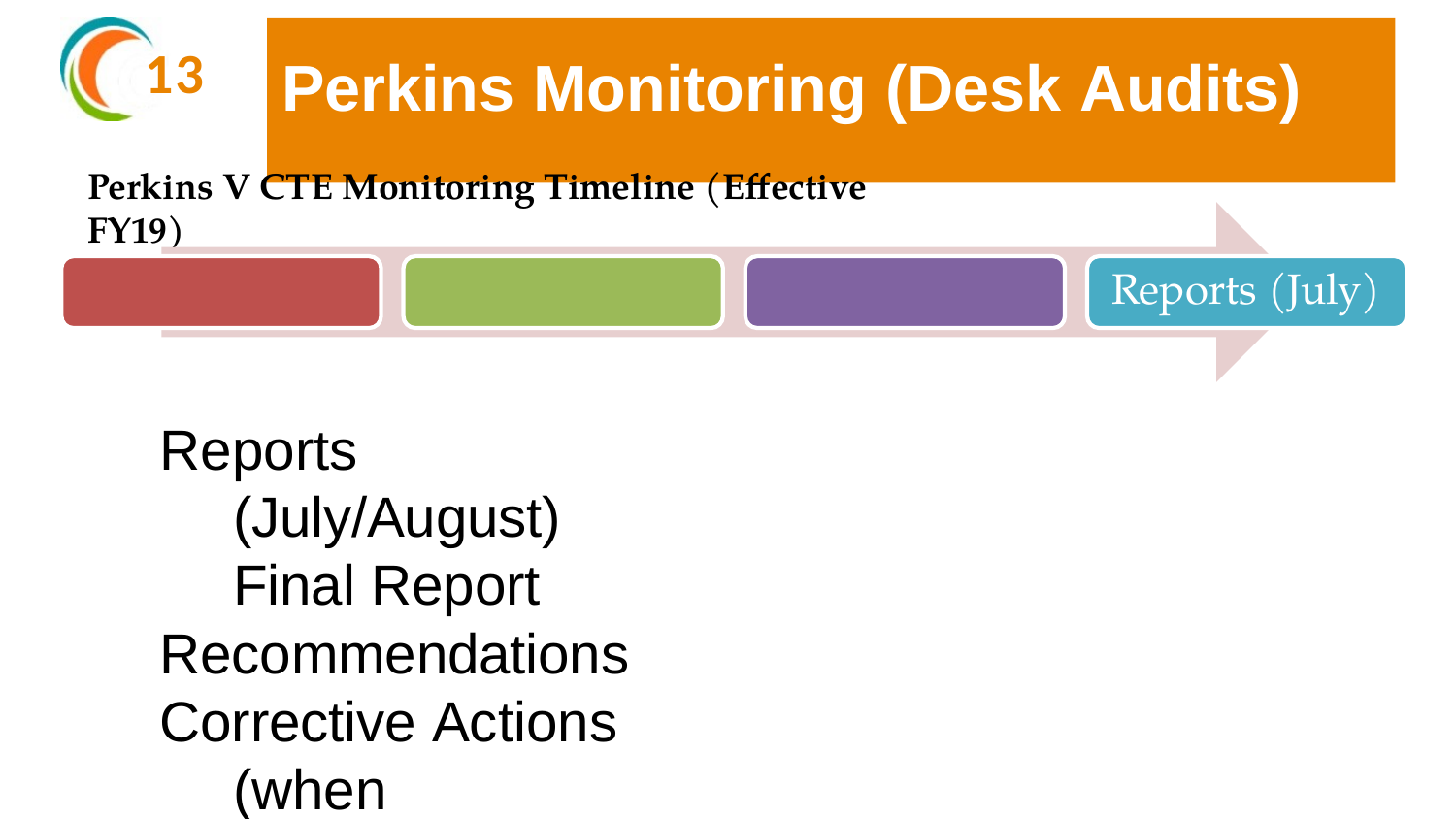

# Perkins Monitoring (Desk Audits)
13
Perkins V CTE Monitoring Timeline (Effective FY19)

Reports (July)
Reports (July/August) Final Report
Recommendations
Corrective Actions (when applicable)